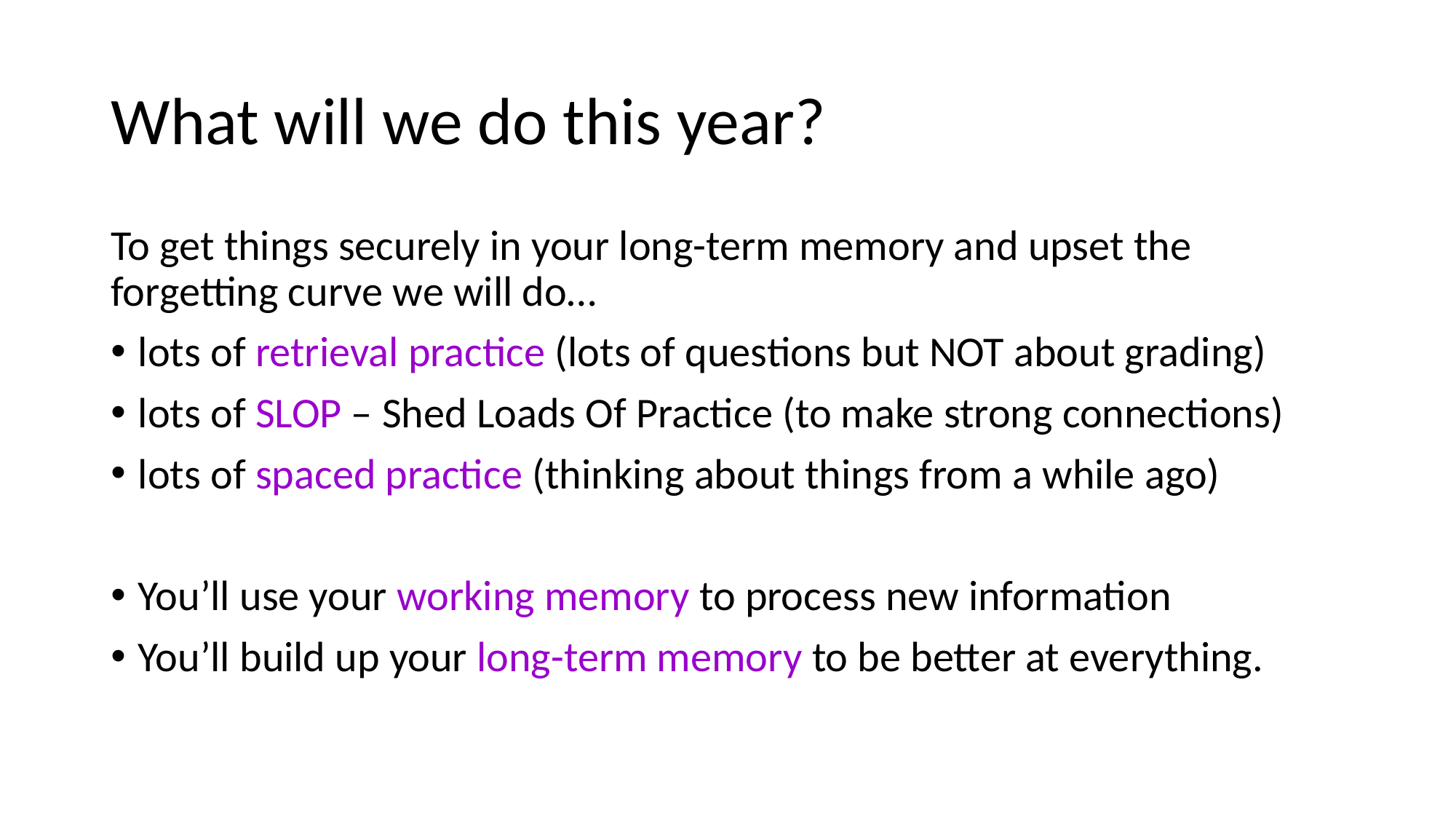

# What will we do this year?
To get things securely in your long-term memory and upset the forgetting curve we will do…
lots of retrieval practice (lots of questions but NOT about grading)
lots of SLOP – Shed Loads Of Practice (to make strong connections)
lots of spaced practice (thinking about things from a while ago)

You’ll use your working memory to process new information
You’ll build up your long-term memory to be better at everything.